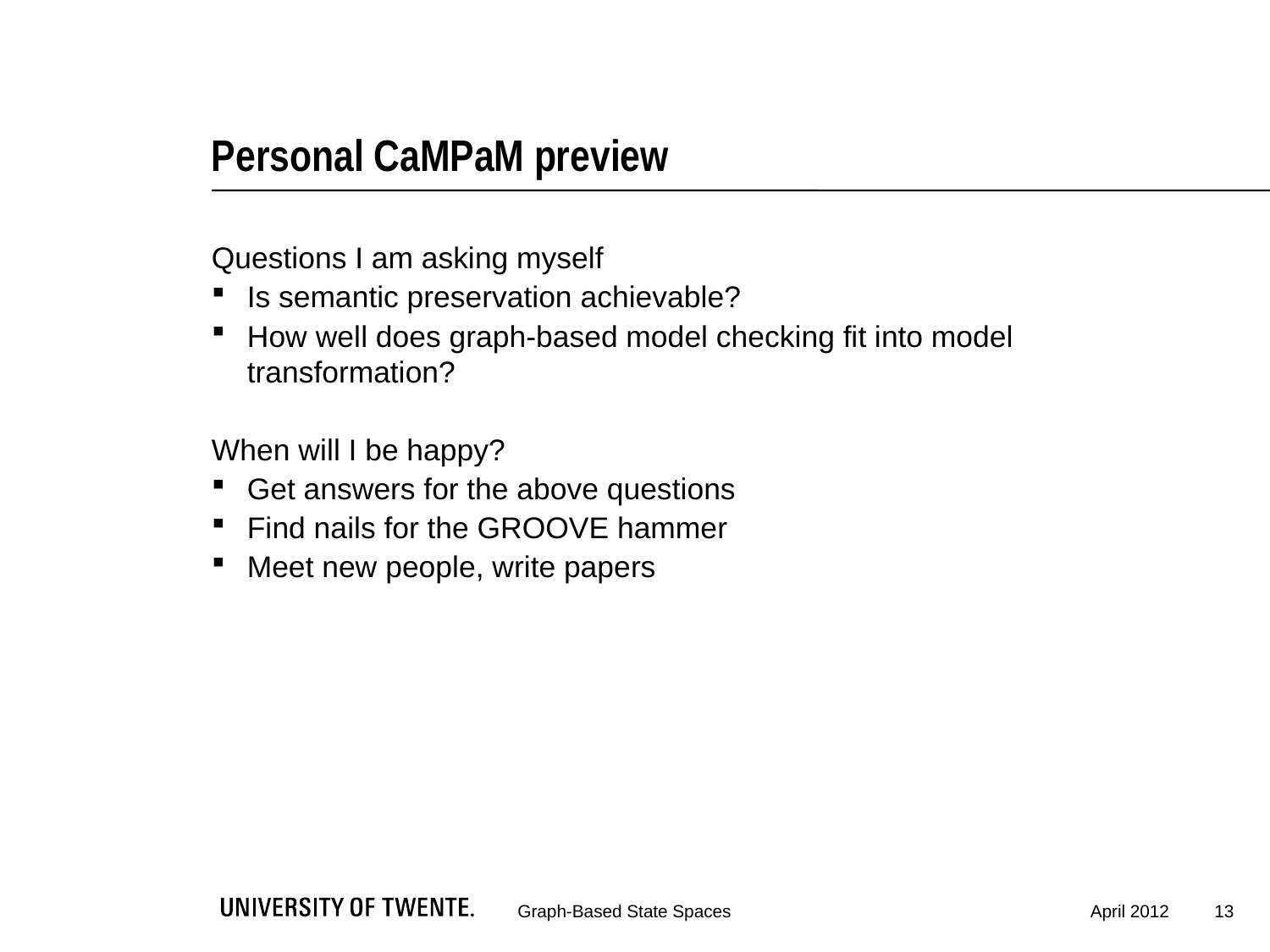

# Personal CaMPaM preview
Questions I am asking myself
Is semantic preservation achievable?
How well does graph-based model checking fit into model transformation?

When will I be happy?
Get answers for the above questions
Find nails for the GROOVE hammer
Meet new people, write papers
13
Graph-Based State Spaces
April 2012